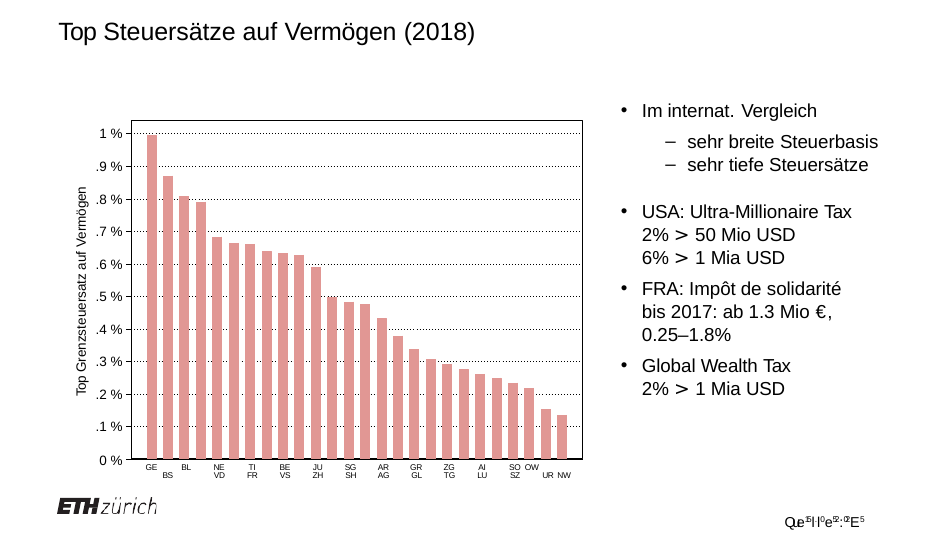

# Top Steuersätze auf Vermögen (2018)
Im internat. Vergleich
sehr breite Steuerbasis
sehr tiefe Steuersätze

1 %

.9 %

Top Grenzsteuersatz auf Vermögen
.8 %

USA: Ultra-Millionaire Tax

2% > 50 Mio USD
6% > 1 Mia USD
.7 %

.6 %

FRA: Impôt de solidarité
.5 %

bis 2017: ab 1.3 Mio €,

.4 %
0.25–1.8%

.3 %
Global Wealth Tax

2% > 1 Mia USD

.2 %

.1 %

0 %

GE	BL	NE	TI	BE	JU	SG	AR	GR	ZG	AI	SO OW
BS	VD	FR	VS	ZH	SH	AG	GL	TG	LU	SZ	UR NW
Que15l.l0e5.2:02E5 STV17